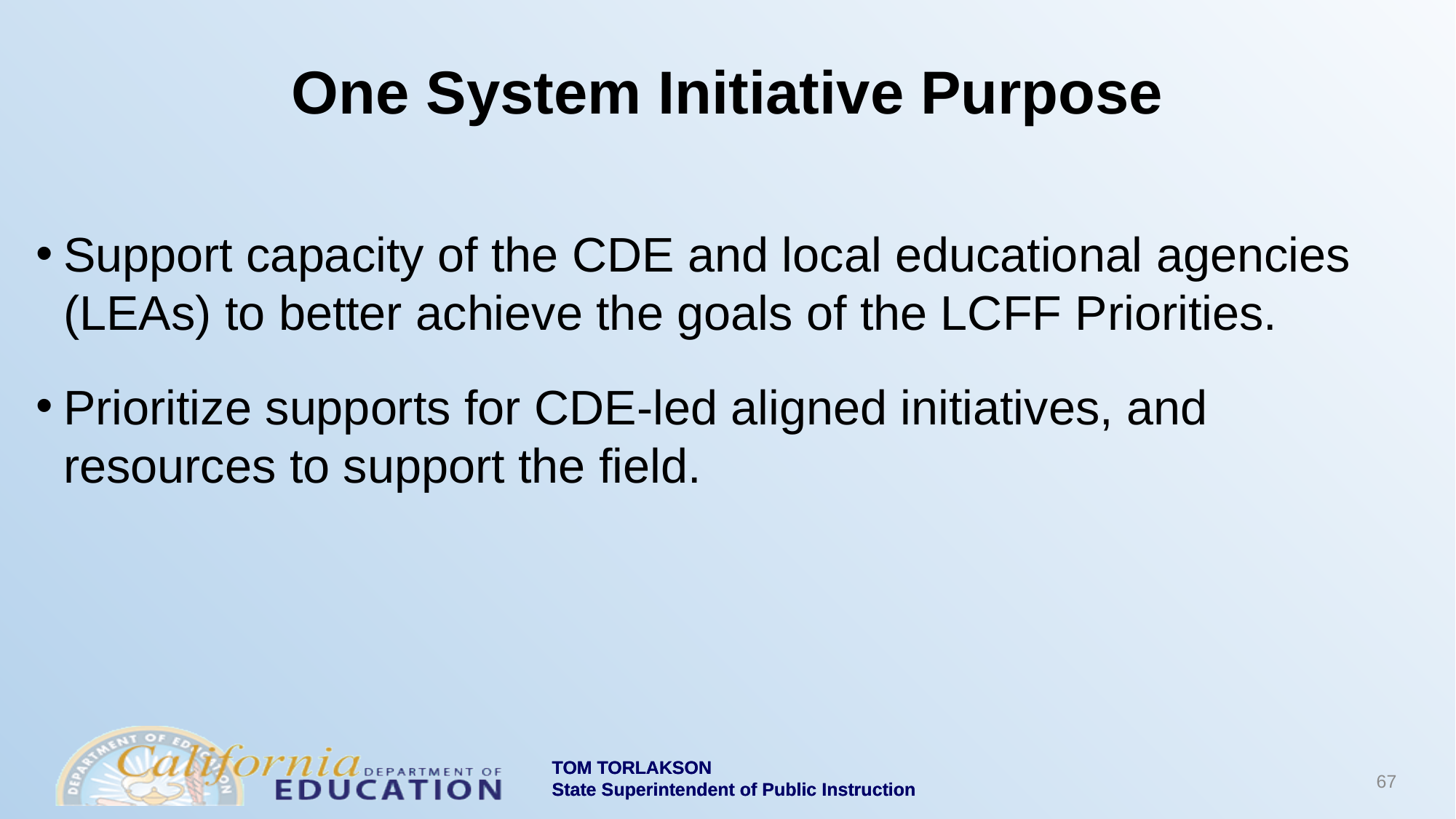

# One System Initiative Purpose
Support capacity of the CDE and local educational agencies (LEAs) to better achieve the goals of the LCFF Priorities.
Prioritize supports for CDE-led aligned initiatives, and resources to support the field.

67